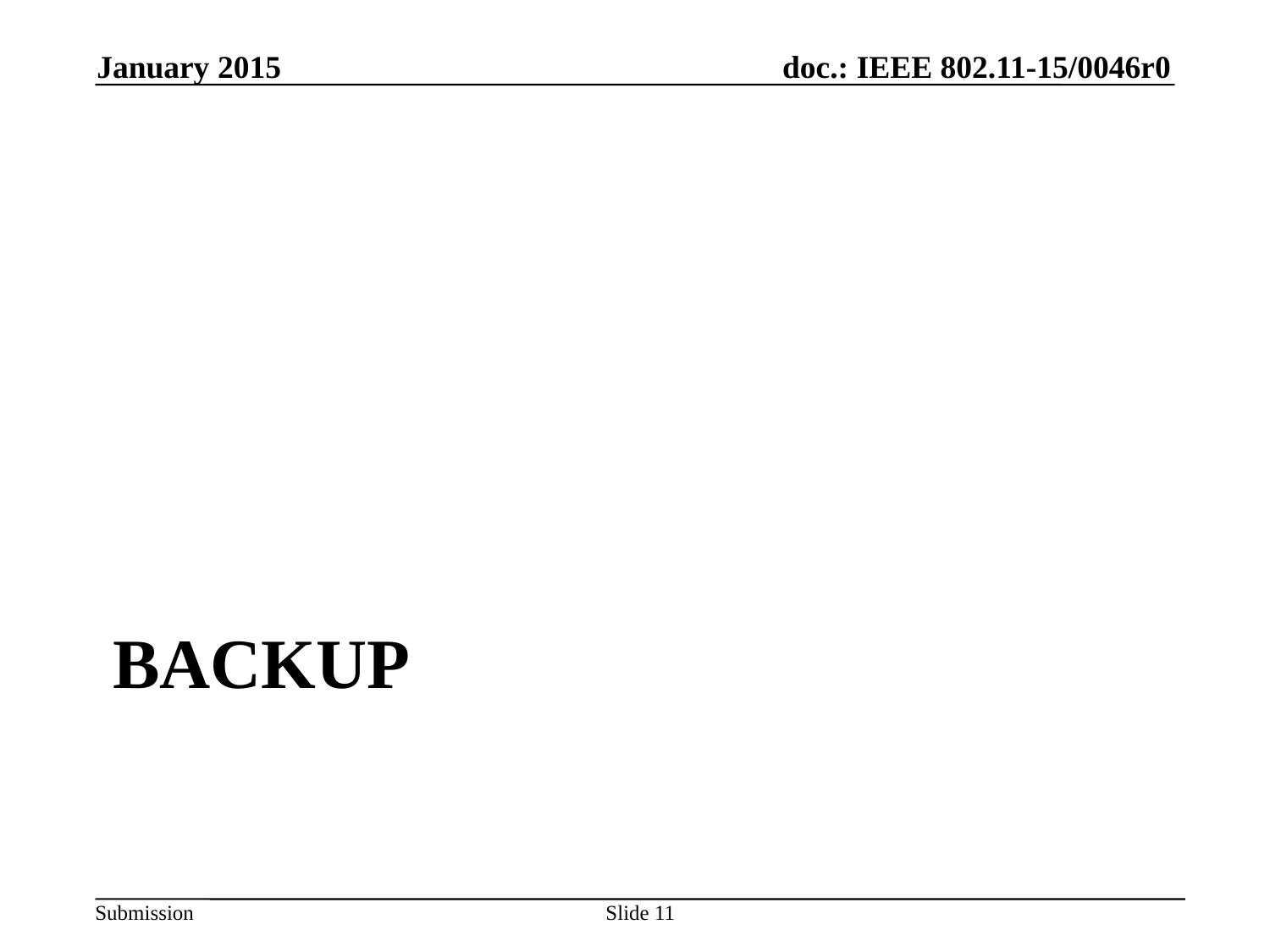

January 2015

# Backup
Slide 11
Eisuke Sakai, Sony Corporation